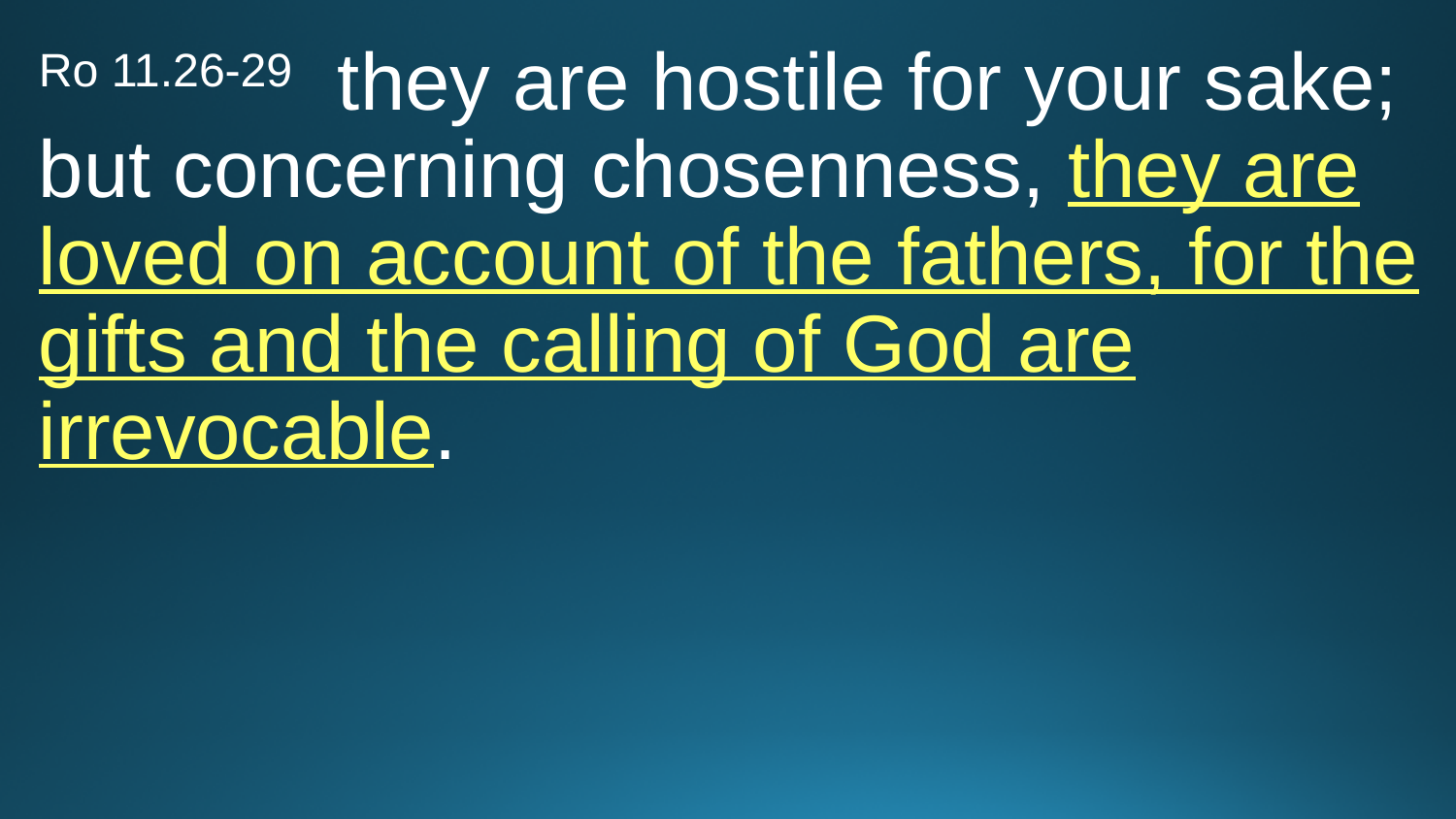

Ro 11.26-29  they are hostile for your sake; but concerning chosenness, they are loved on account of the fathers, for the gifts and the calling of God are irrevocable.